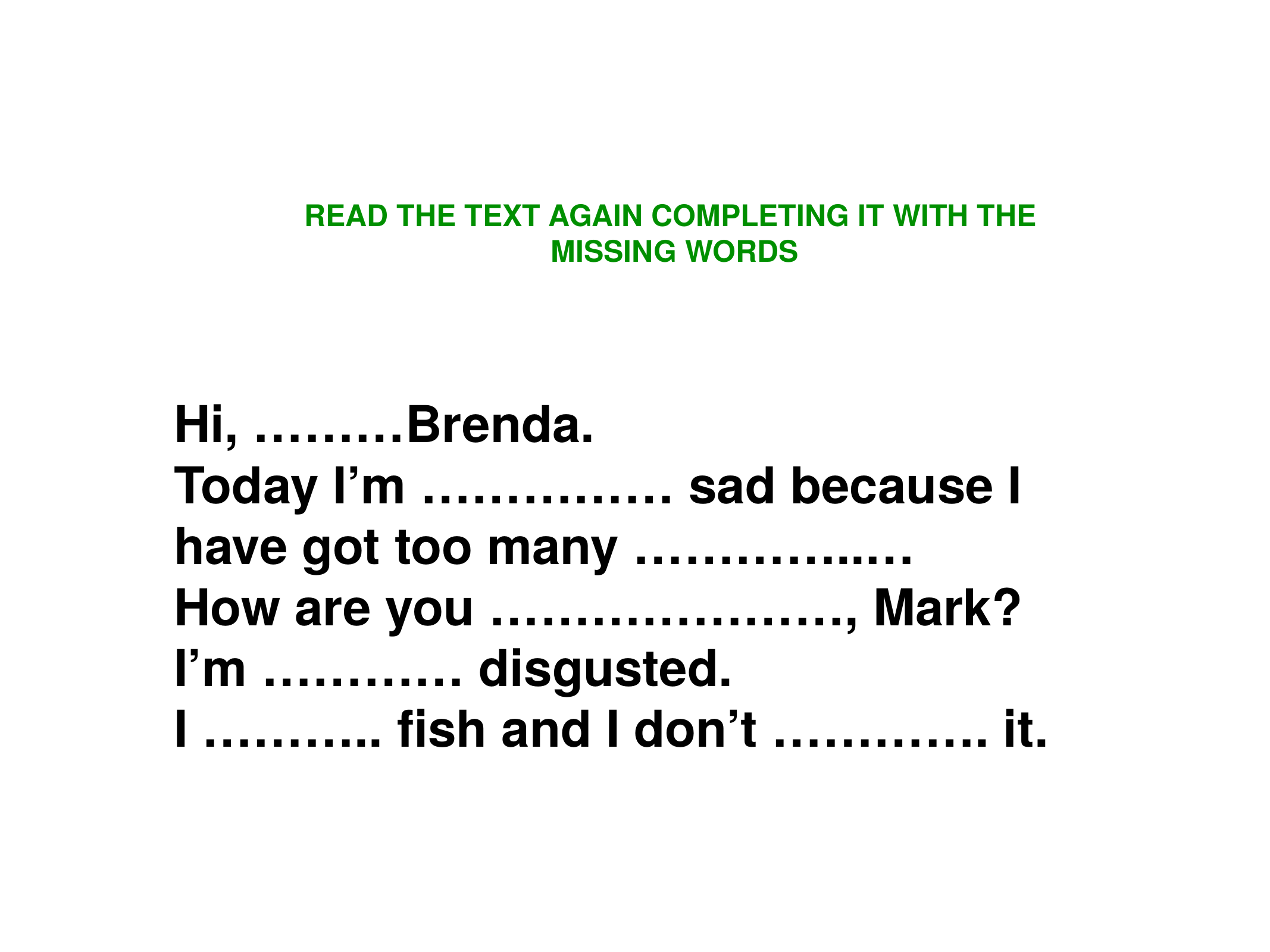

READ THE TEXT AGAIN COMPLETING IT WITH THE
MISSING WORDS
Hi, ………Brenda.
Today I’m …………… sad because I
have got too many …………..…
How are you …………………, Mark?
I’m ………… disgusted.
I ……….. fish and I don’t …………. it.